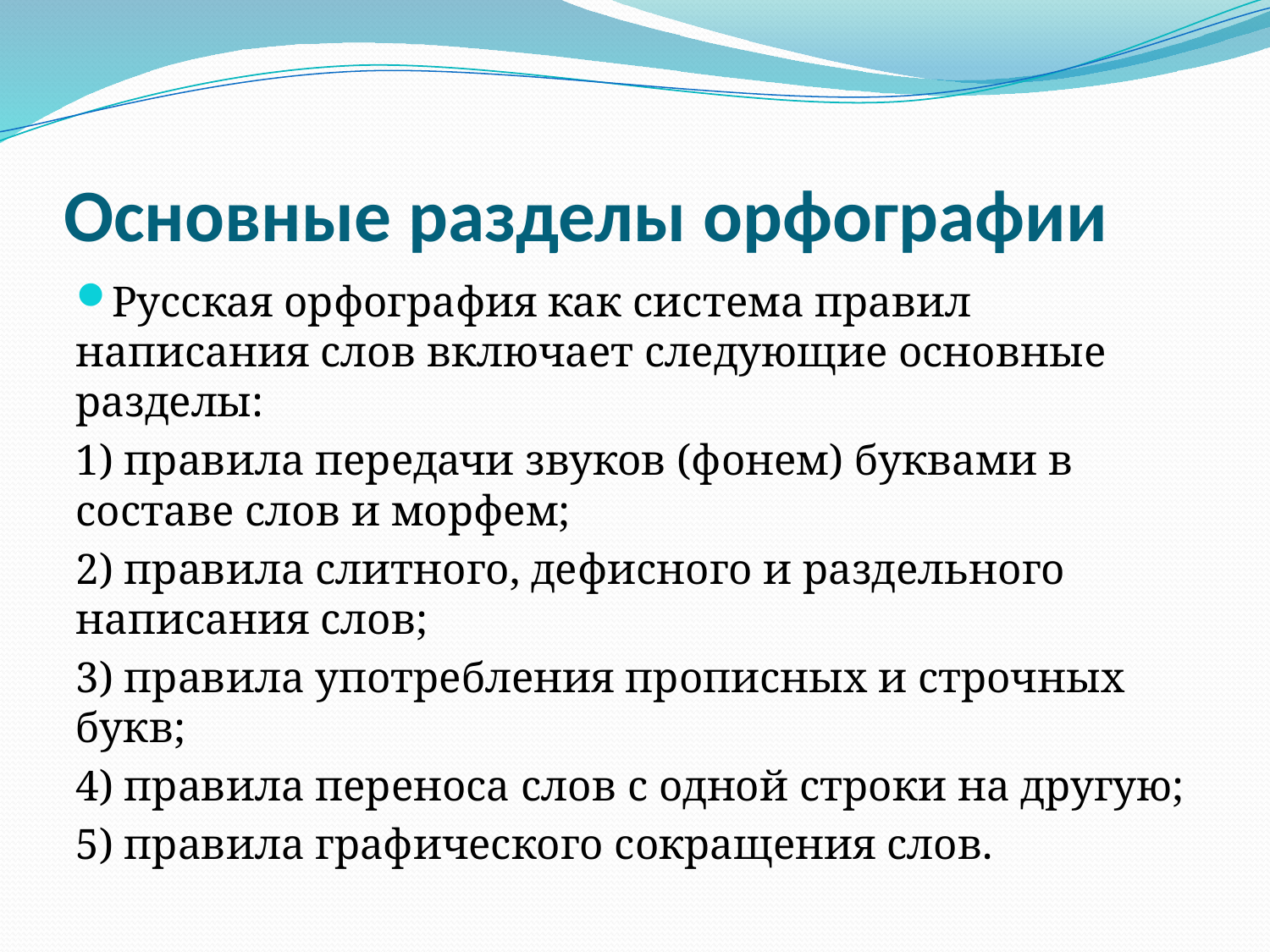

# Основные разделы орфографии
Русская орфография как система правил написания слов включает следующие основные разделы:
1) правила передачи звуков (фонем) буквами в составе слов и морфем;
2) правила слитного, дефисного и раздельного написания слов;
3) правила употребления прописных и строчных букв;
4) правила переноса слов с одной строки на другую;
5) правила графического сокращения слов.